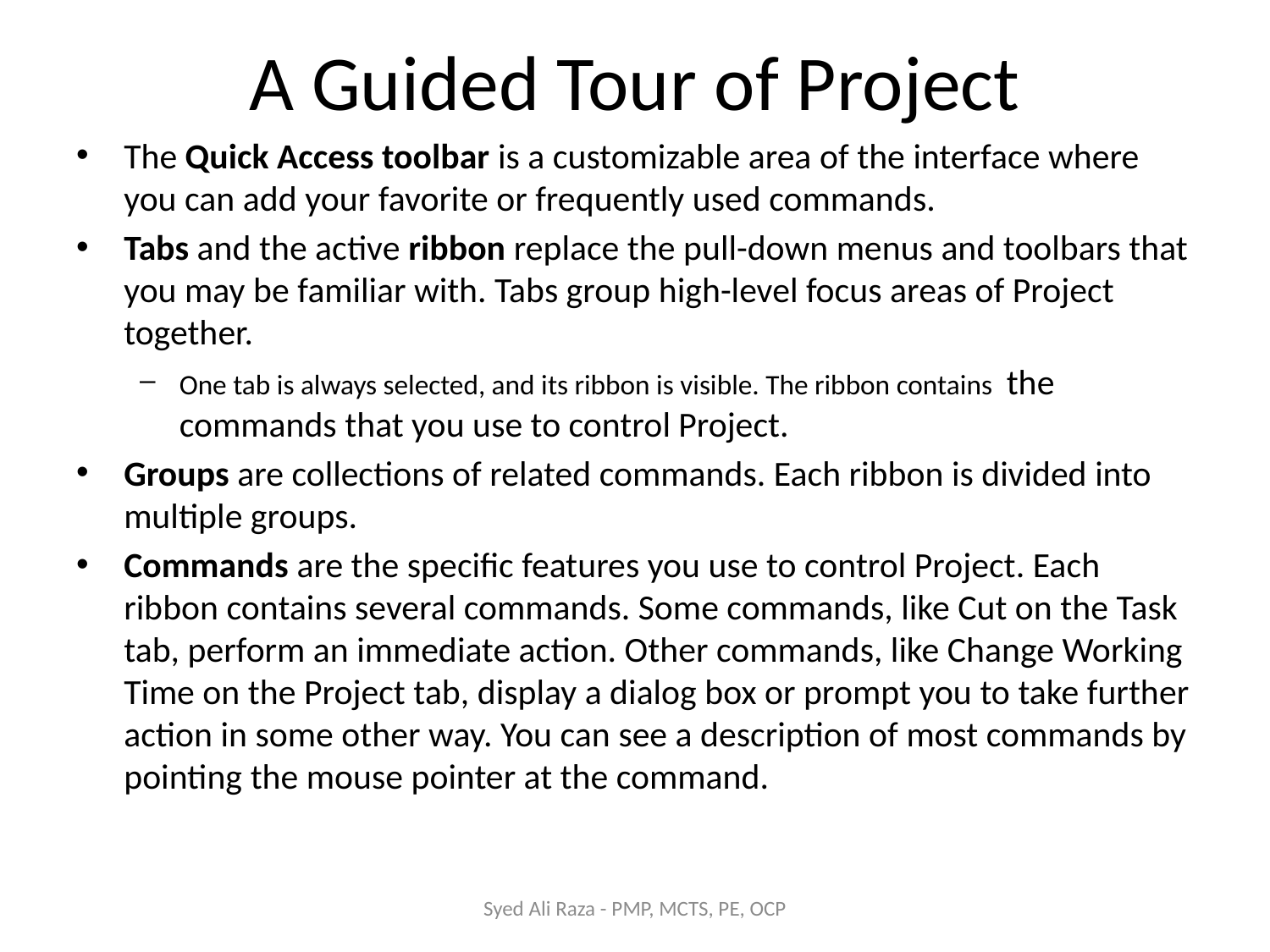

# A Guided Tour of Project
The Quick Access toolbar is a customizable area of the interface where you can add your favorite or frequently used commands.
Tabs and the active ribbon replace the pull-down menus and toolbars that you may be familiar with. Tabs group high-level focus areas of Project together.
One tab is always selected, and its ribbon is visible. The ribbon contains  the commands that you use to control Project.
Groups are collections of related commands. Each ribbon is divided into multiple groups.
Commands are the specific features you use to control Project. Each ribbon contains several commands. Some commands, like Cut on the Task tab, perform an immediate action. Other commands, like Change Working Time on the Project tab, display a dialog box or prompt you to take further action in some other way. You can see a description of most commands by pointing the mouse pointer at the command.

Syed Ali Raza - PMP, MCTS, PE, OCP